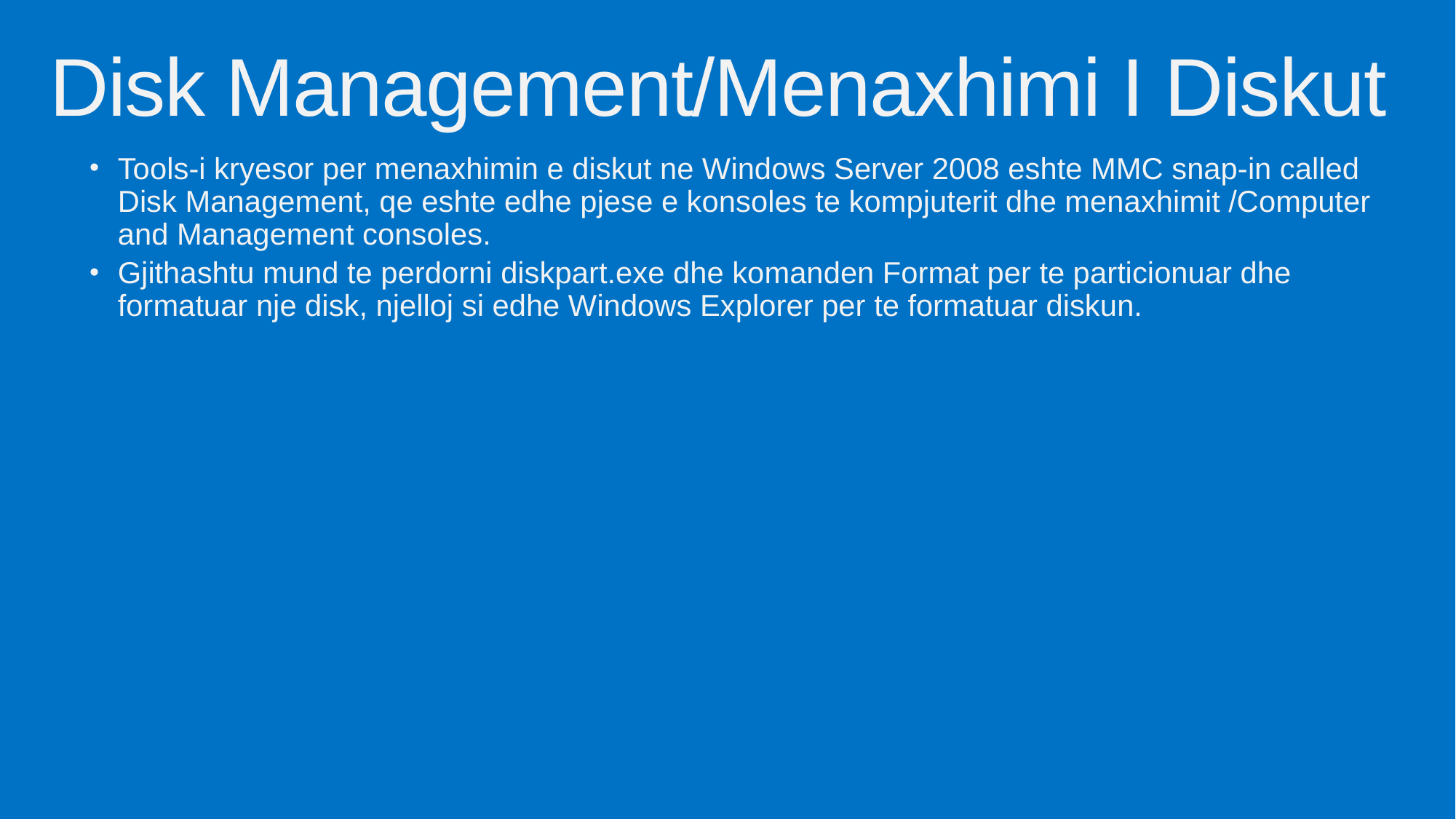

# Disk Management/Menaxhimi I Diskut
Tools-i kryesor per menaxhimin e diskut ne Windows Server 2008 eshte MMC snap-in called Disk Management, qe eshte edhe pjese e konsoles te kompjuterit dhe menaxhimit /Computer and Management consoles.
Gjithashtu mund te perdorni diskpart.exe dhe komanden Format per te particionuar dhe formatuar nje disk, njelloj si edhe Windows Explorer per te formatuar diskun.